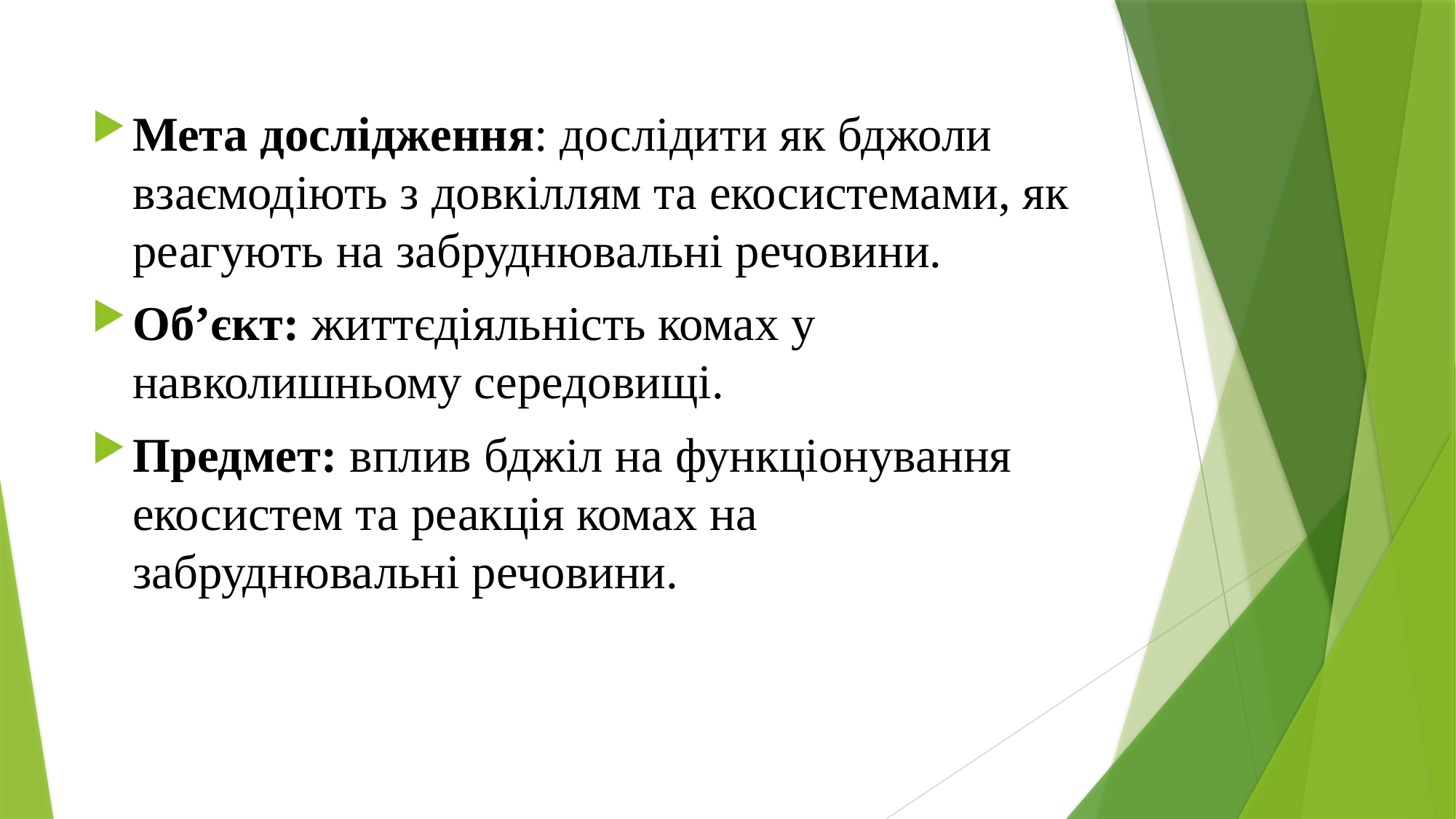

Мета дослідження: дослідити як бджоли взаємодіють з довкіллям та екосистемами, як реагують на забруднювальні речовини.
Об’єкт: життєдіяльність комах у навколишньому середовищі.
Предмет: вплив бджіл на функціонування екосистем та реакція комах на забруднювальні речовини.